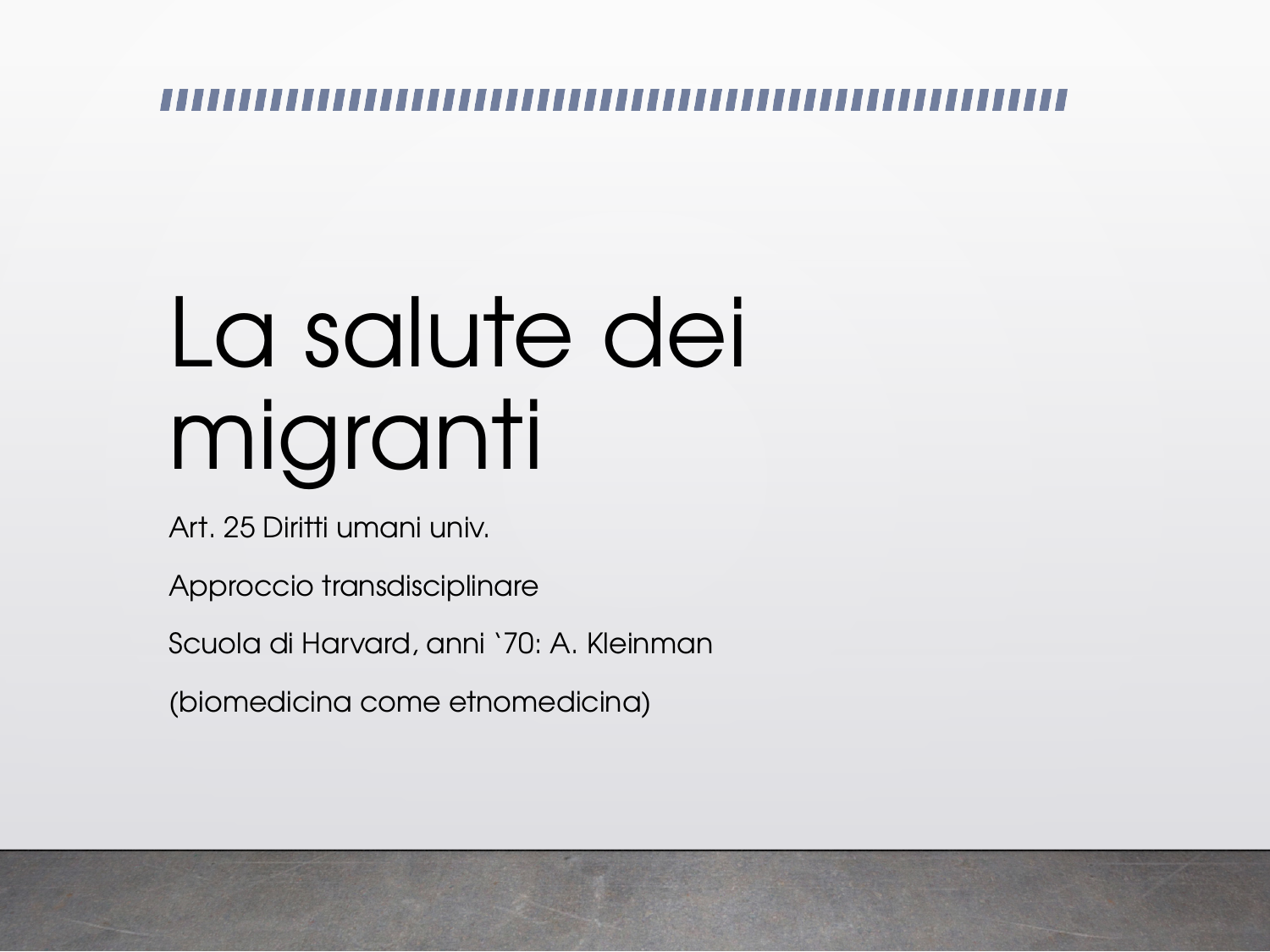

# La salute dei migranti
Art. 25 Diritti umani univ.
Approccio transdisciplinare
Scuola di Harvard, anni ‘70: A. Kleinman
(biomedicina come etnomedicina)